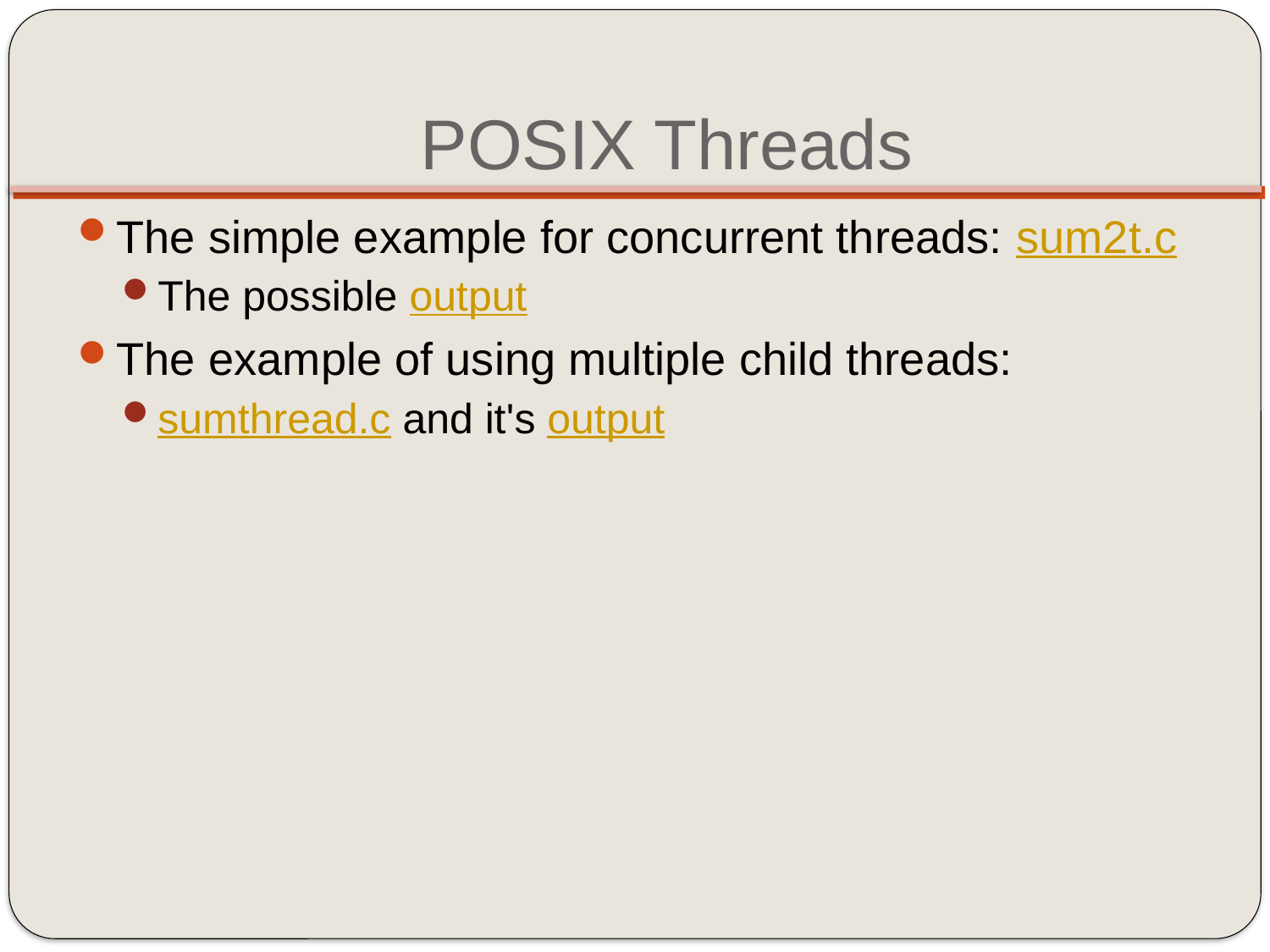

# POSIX Threads
The simple example for concurrent threads: sum2t.c
The possible output
The example of using multiple child threads:
sumthread.c and it's output